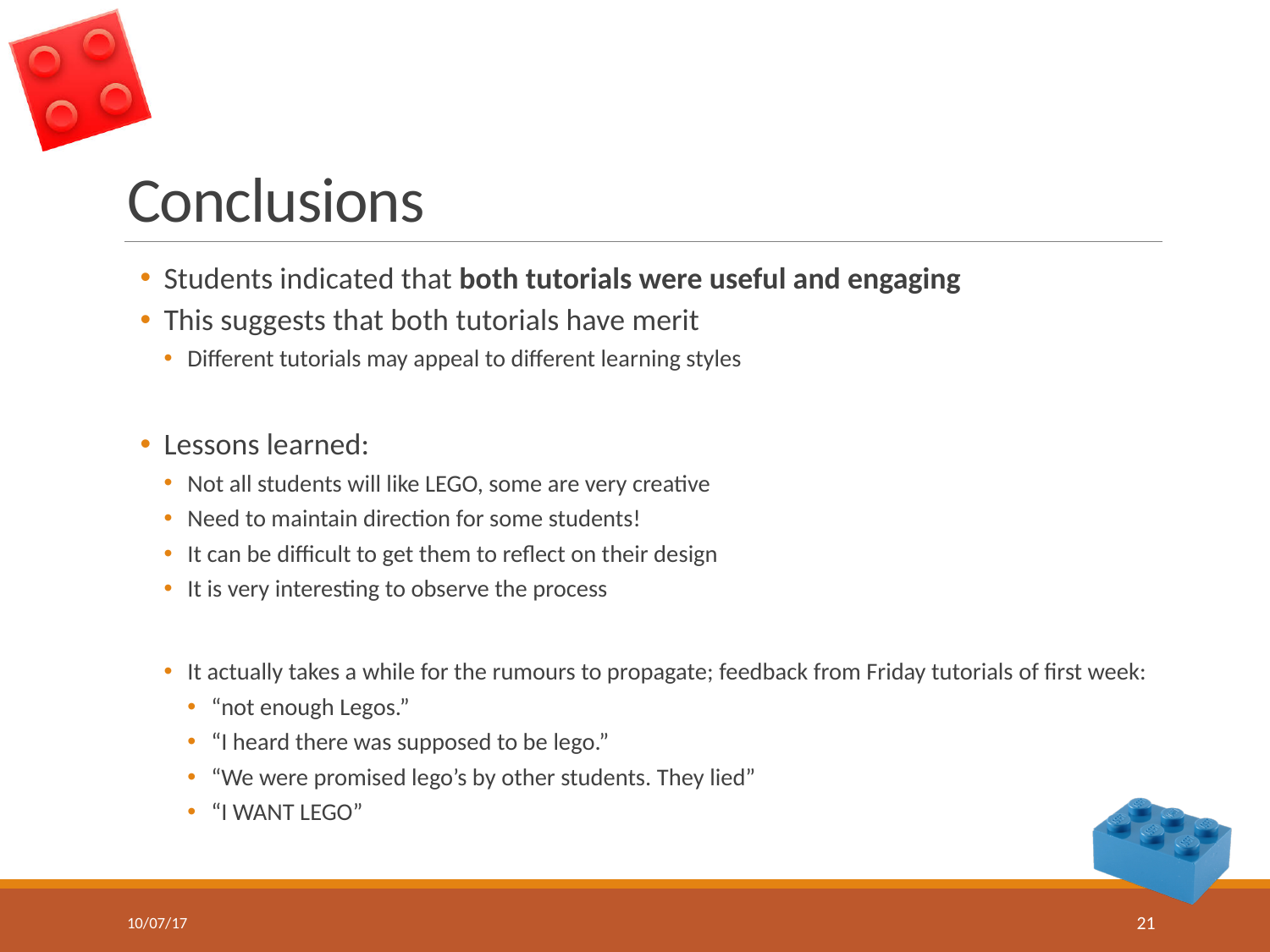

# Conclusions
Students indicated that both tutorials were useful and engaging
This suggests that both tutorials have merit
Different tutorials may appeal to different learning styles

Lessons learned:
Not all students will like LEGO, some are very creative
Need to maintain direction for some students!
It can be difficult to get them to reflect on their design
It is very interesting to observe the process

It actually takes a while for the rumours to propagate; feedback from Friday tutorials of first week:
“not enough Legos.”
“I heard there was supposed to be lego.”
“We were promised lego’s by other students. They lied”
“I WANT LEGO”

10/07/17
21